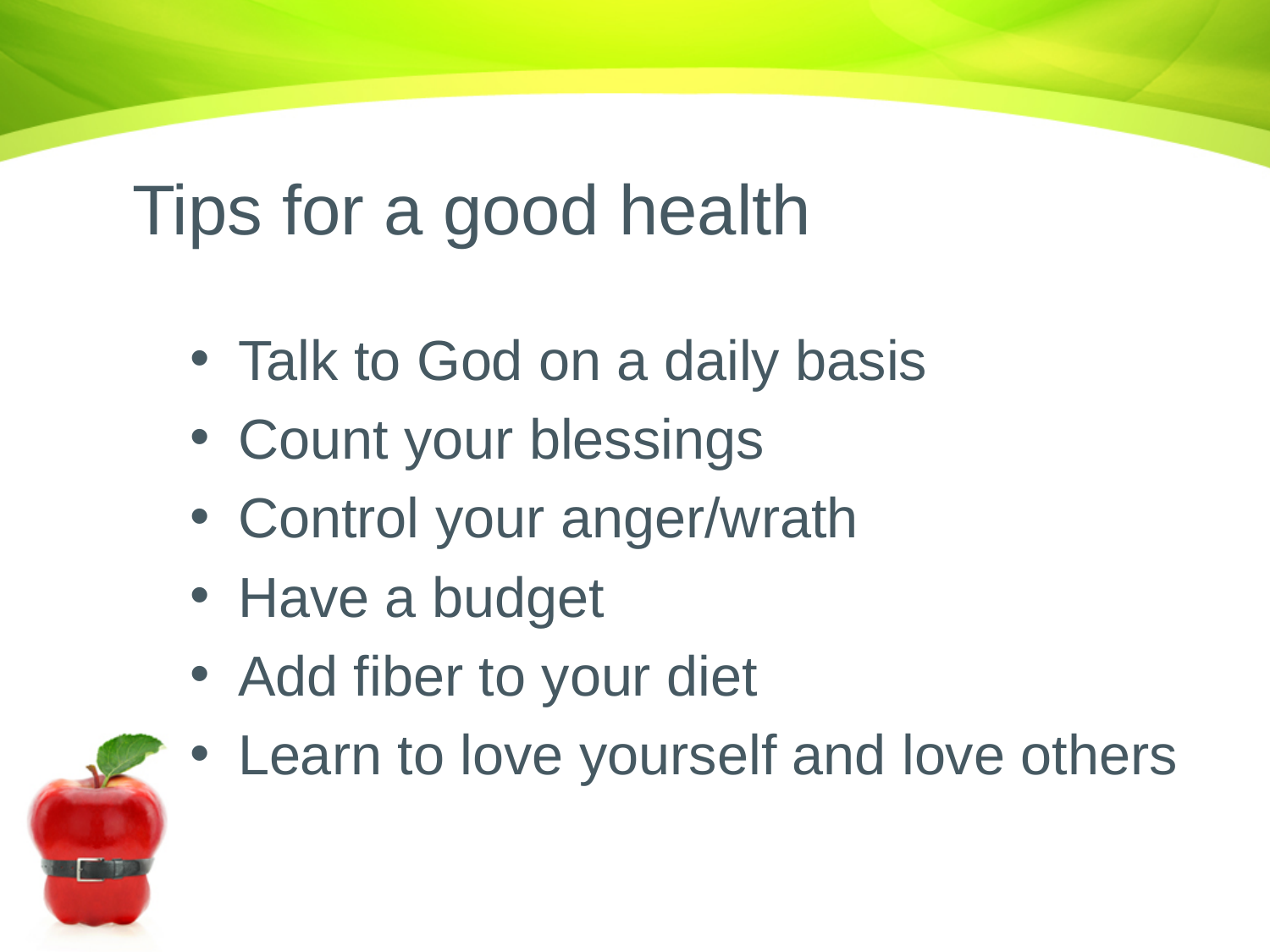

# Tips for a good health
Talk to God on a daily basis
Count your blessings
Control your anger/wrath
Have a budget
Add fiber to your diet
Learn to love yourself and love others